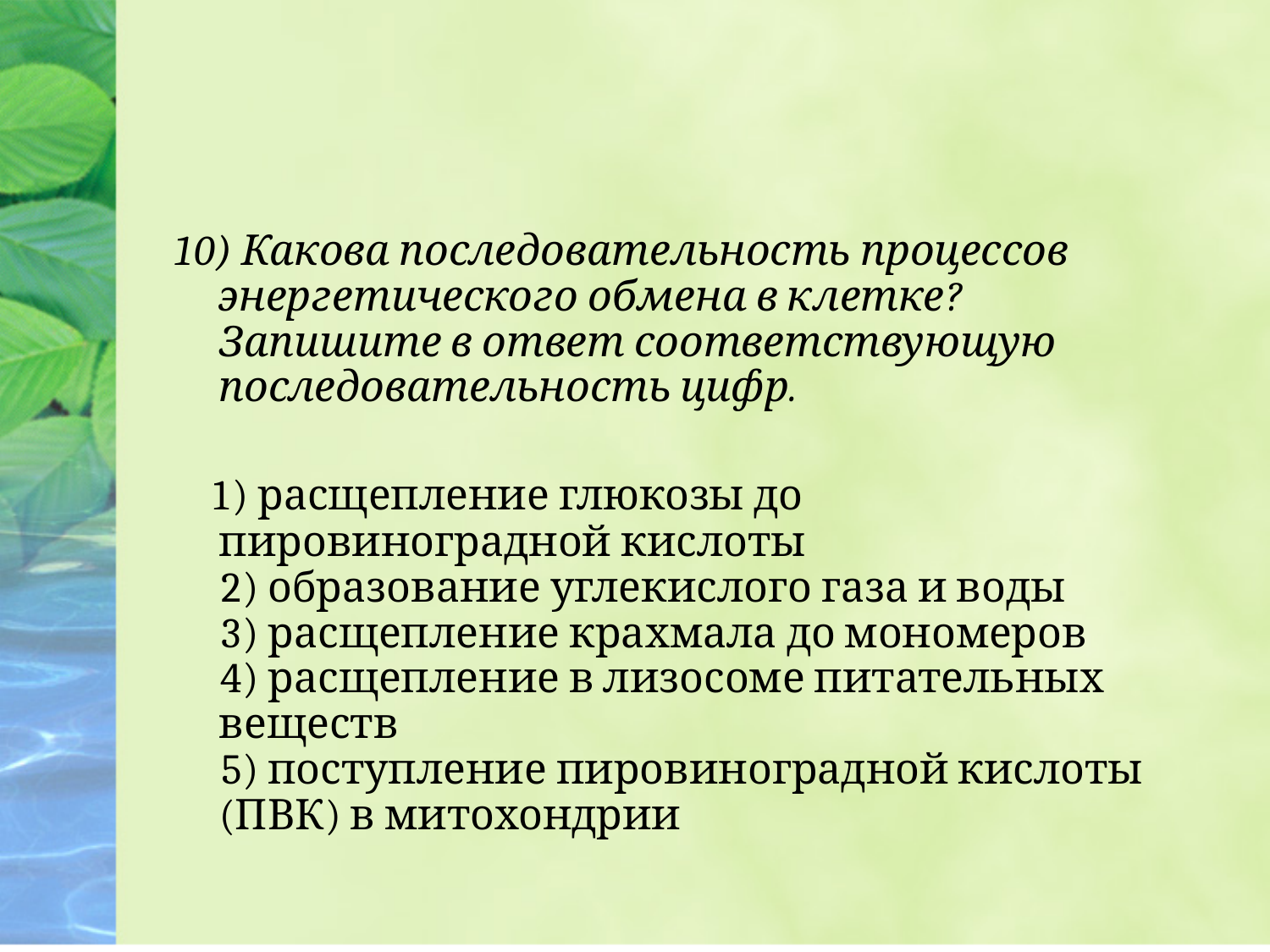

10) Какова последовательность процессов энергетического обмена в клетке? Запишите в ответ соответствующую последовательность цифр.

    1) расщепление глюкозы до пировиноградной кислоты
2) образование углекислого газа и воды
3) расщепление крахмала до мономеров
4) расщепление в лизосоме питательных веществ
5) поступление пировиноградной кислоты (ПВК) в митохондрии